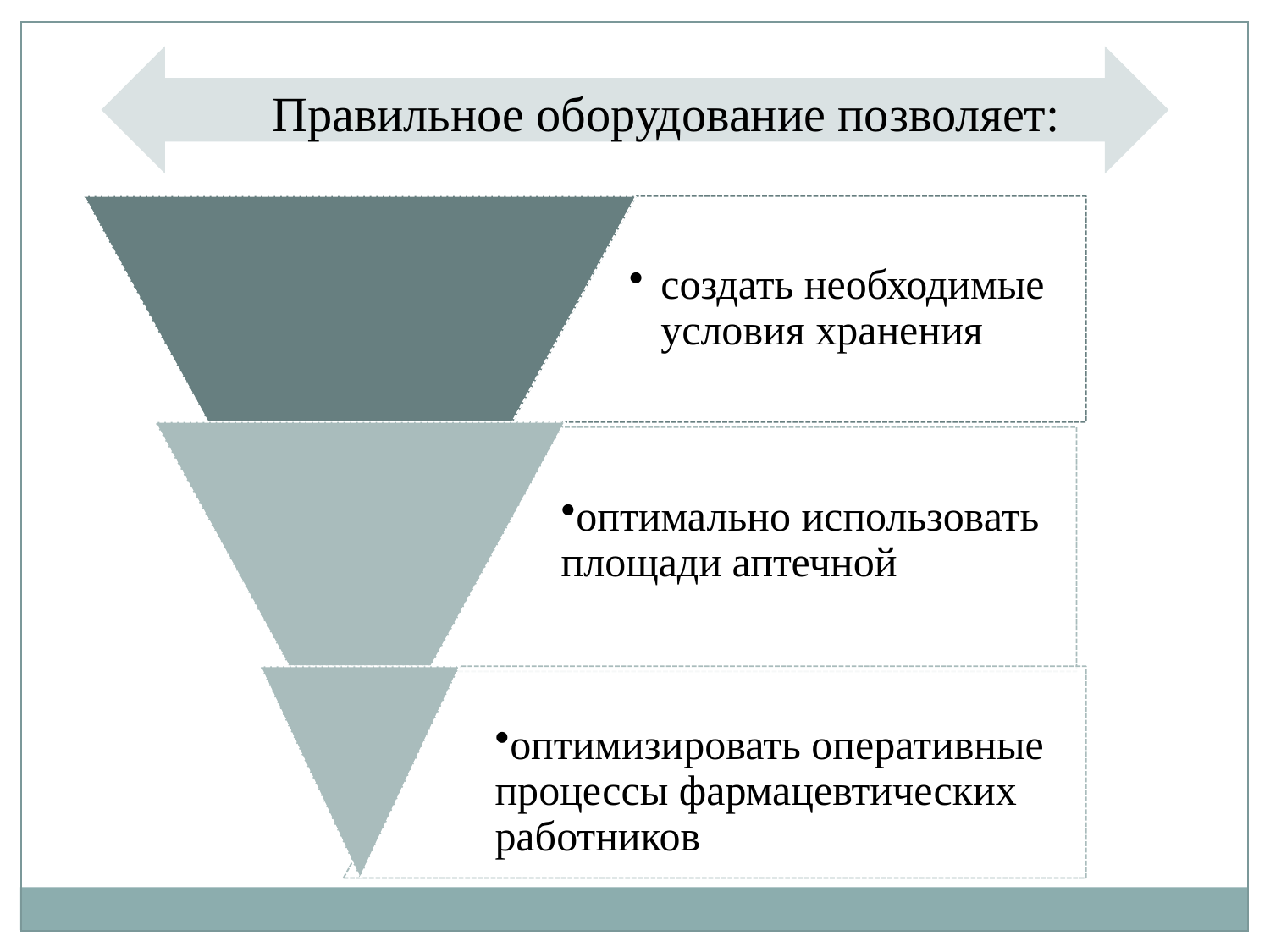

Правильное оборудование позволяет:
создать необходимые условия хранения

оптимально использовать площади аптечной

оптимизировать оперативные процессы фармацевтических работников